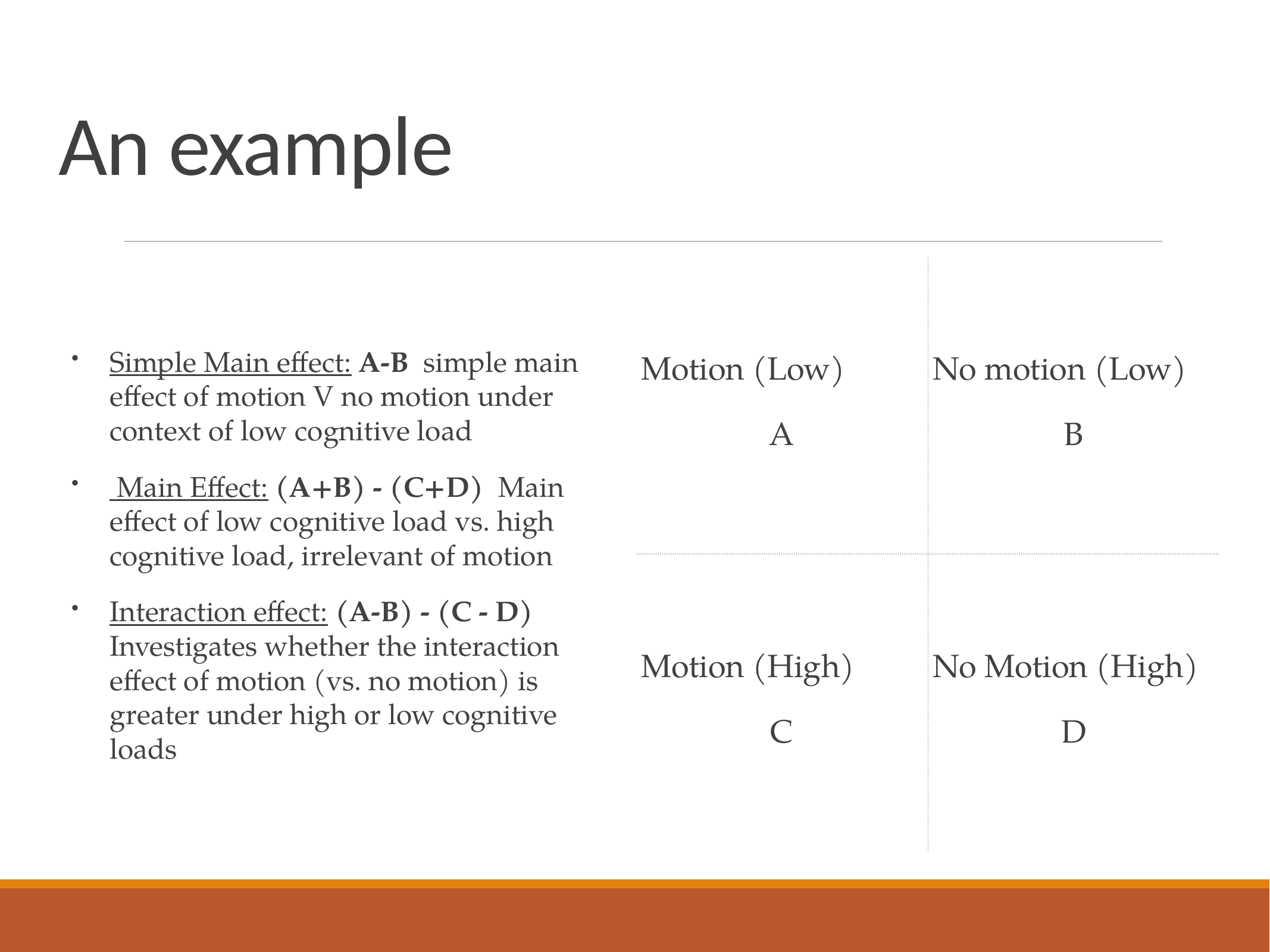

# An example
| Motion (Low) A | No motion (Low) B |
| --- | --- |
| Motion (High) C | No Motion (High) D |
Simple Main effect: A-B  simple main effect of motion V no motion under context of low cognitive load
 Main Effect: (A+B) - (C+D)  Main effect of low cognitive load vs. high cognitive load, irrelevant of motion
Interaction effect: (A-B) - (C - D) Investigates whether the interaction effect of motion (vs. no motion) is greater under high or low cognitive loads